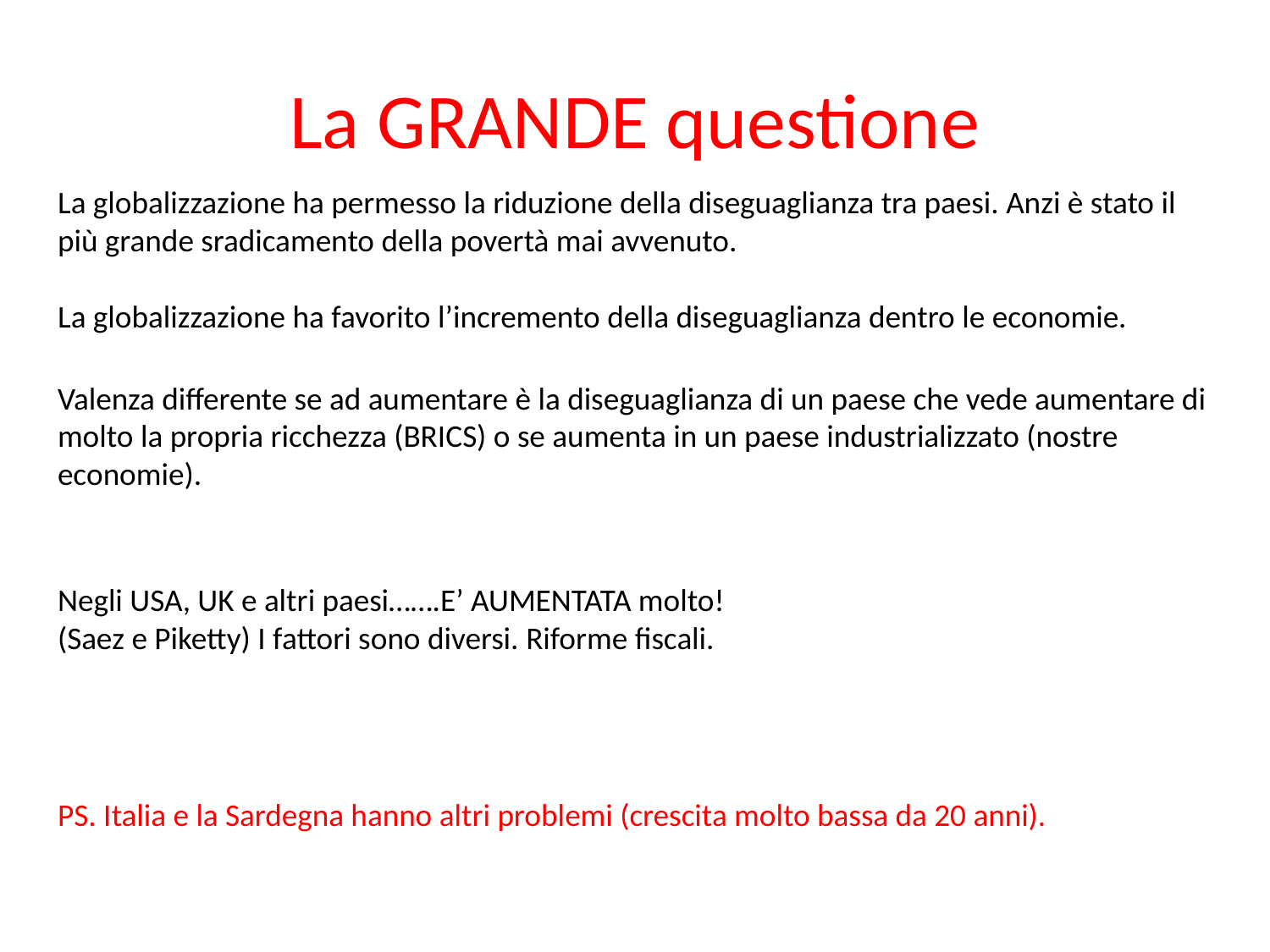

# La GRANDE questione
La globalizzazione ha permesso la riduzione della diseguaglianza tra paesi. Anzi è stato il più grande sradicamento della povertà mai avvenuto.
La globalizzazione ha favorito l’incremento della diseguaglianza dentro le economie.
Valenza differente se ad aumentare è la diseguaglianza di un paese che vede aumentare di molto la propria ricchezza (BRICS) o se aumenta in un paese industrializzato (nostre economie).

Negli USA, UK e altri paesi…….E’ AUMENTATA molto!
(Saez e Piketty) I fattori sono diversi. Riforme fiscali.

PS. Italia e la Sardegna hanno altri problemi (crescita molto bassa da 20 anni).